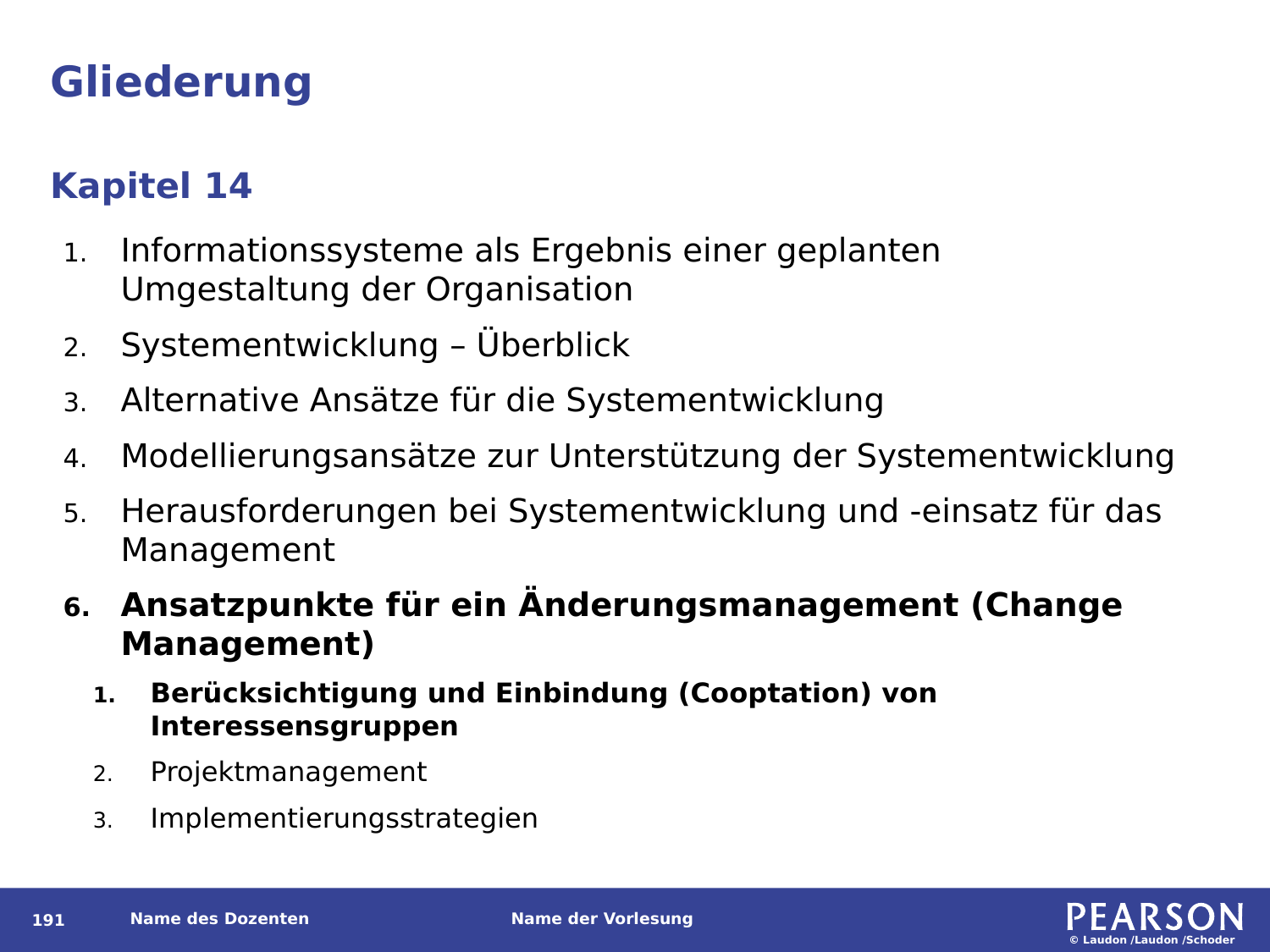

# Gliederung
Kapitel 14
Informationssysteme als Ergebnis einer geplanten Umgestaltung der Organisation
Systementwicklung – Überblick
Alternative Ansätze für die Systementwicklung
Modellierungsansätze zur Unterstützung der Systementwicklung
Herausforderungen bei Systementwicklung und -einsatz für das Management
Ansatzpunkte für ein Änderungsmanagement (Change Management)
Berücksichtigung und Einbindung (Cooptation) von Interessensgruppen
Projektmanagement
Implementierungsstrategien
191